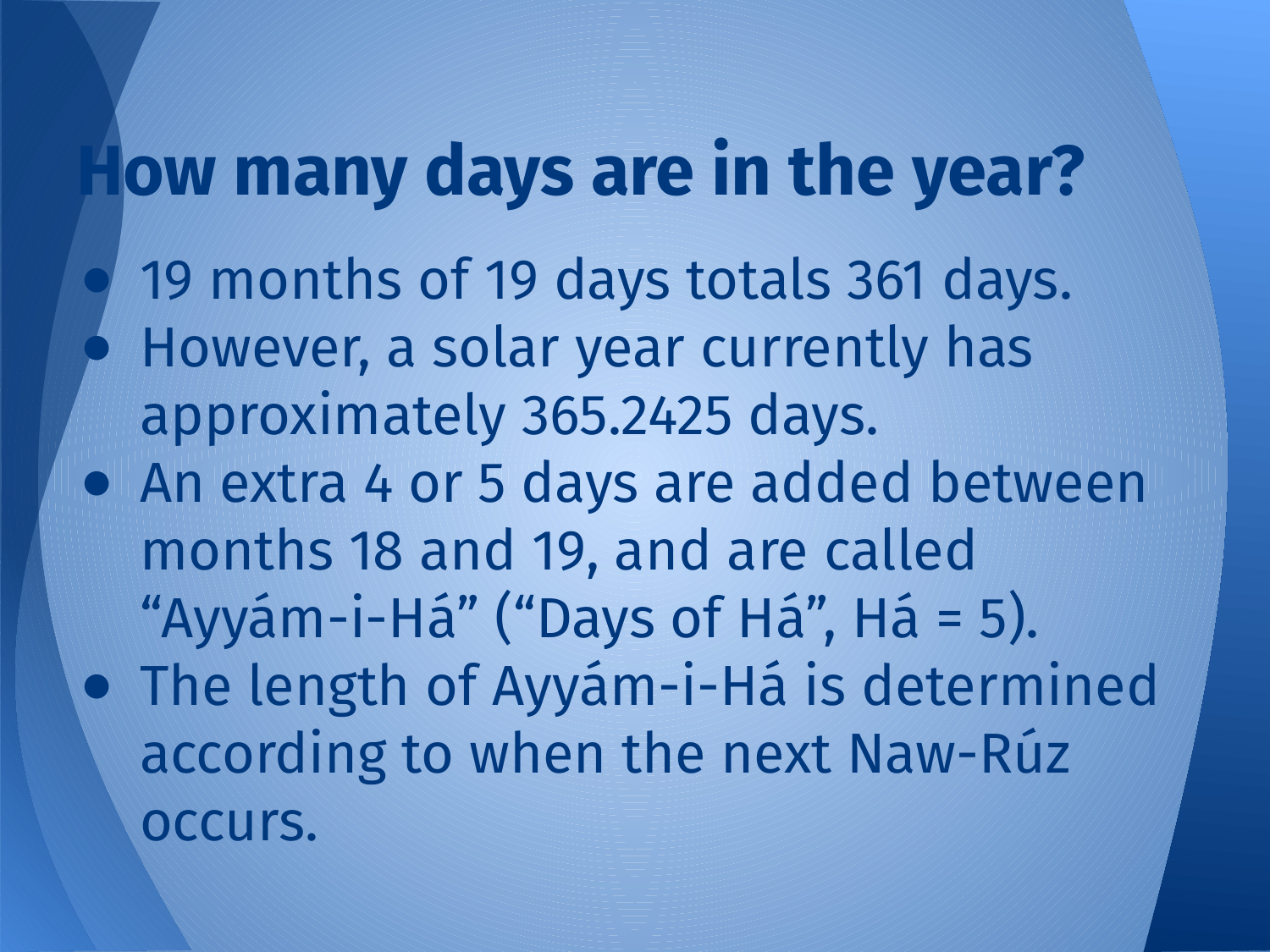

# How many days are in the year?
19 months of 19 days totals 361 days.
However, a solar year currently has approximately 365.2425 days.
An extra 4 or 5 days are added between months 18 and 19, and are called “Ayyám-i-Há” (“Days of Há”, Há = 5).
The length of Ayyám-i-Há is determined according to when the next Naw-Rúz occurs.